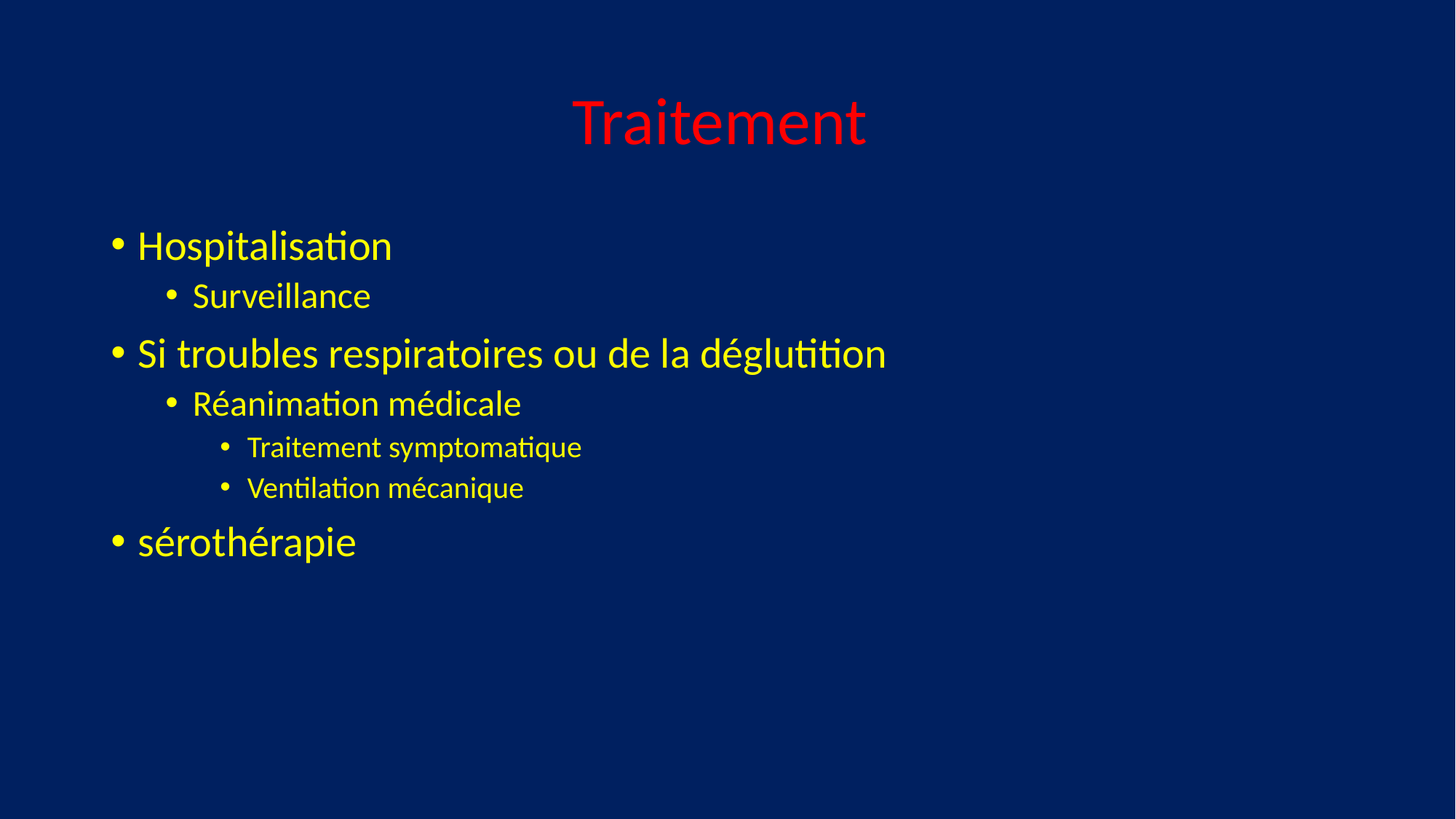

# Traitement
Hospitalisation
Surveillance
Si troubles respiratoires ou de la déglutition
Réanimation médicale
Traitement symptomatique
Ventilation mécanique
sérothérapie